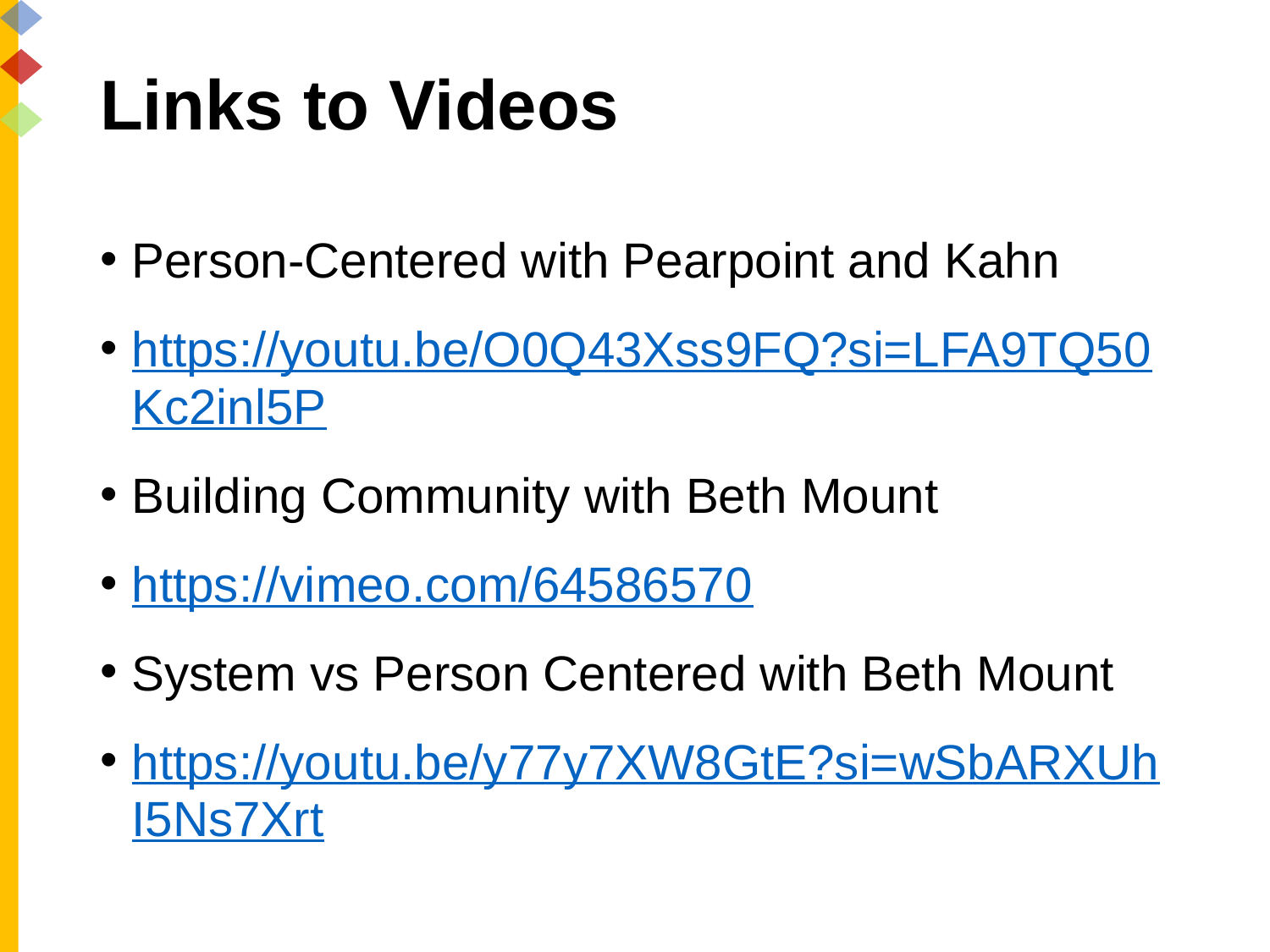

# Links to Videos
Person-Centered with Pearpoint and Kahn
https://youtu.be/O0Q43Xss9FQ?si=LFA9TQ50Kc2inl5P
Building Community with Beth Mount
https://vimeo.com/64586570
System vs Person Centered with Beth Mount
https://youtu.be/y77y7XW8GtE?si=wSbARXUhI5Ns7Xrt